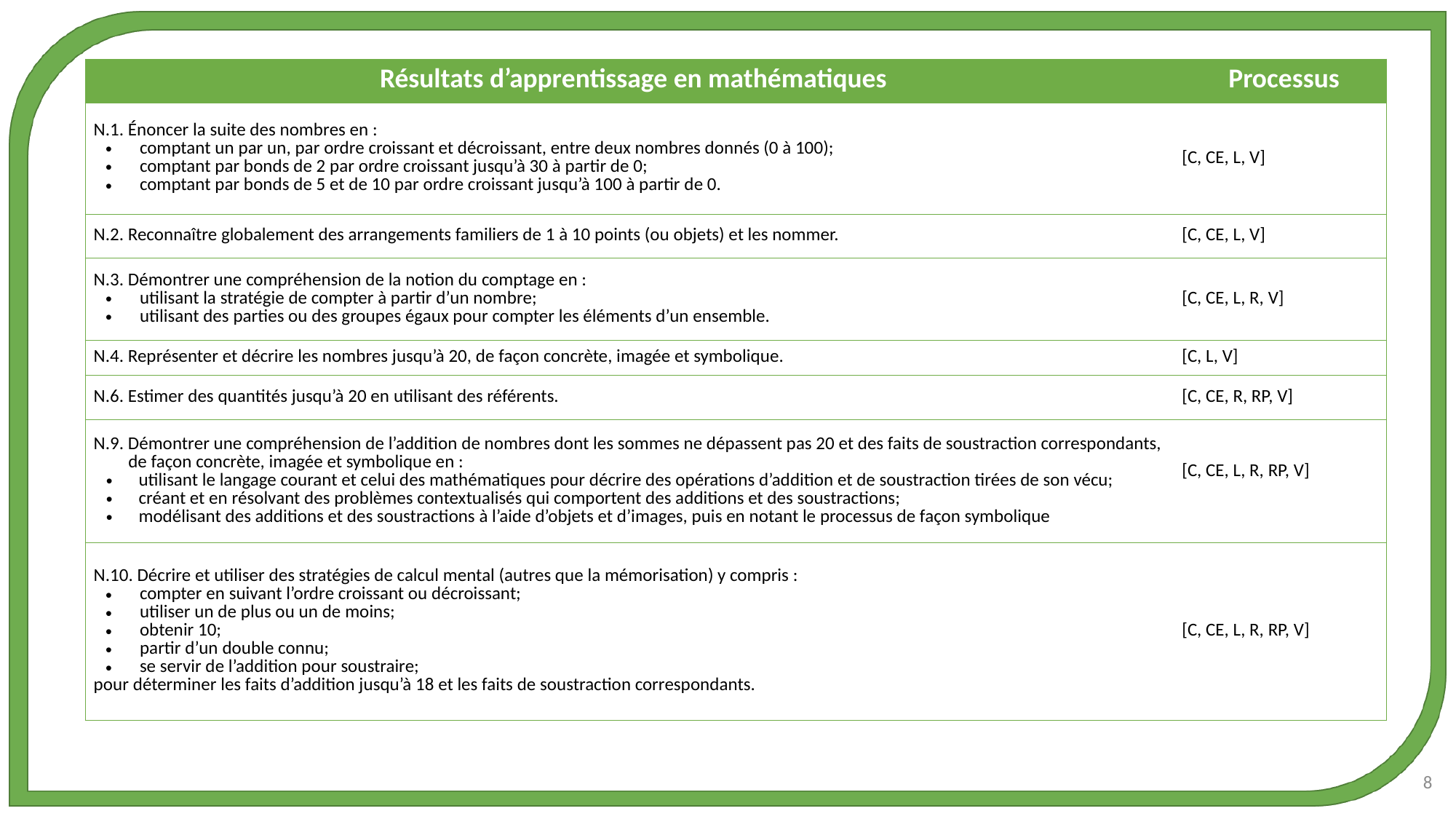

| Résultats d’apprentissage en mathématiques | Processus |
| --- | --- |
| N.1. Énoncer la suite des nombres en : comptant un par un, par ordre croissant et décroissant, entre deux nombres donnés (0 à 100); comptant par bonds de 2 par ordre croissant jusqu’à 30 à partir de 0; comptant par bonds de 5 et de 10 par ordre croissant jusqu’à 100 à partir de 0. | [C, CE, L, V] |
| N.2. Reconnaître globalement des arrangements familiers de 1 à 10 points (ou objets) et les nommer. | [C, CE, L, V] |
| N.3. Démontrer une compréhension de la notion du comptage en : utilisant la stratégie de compter à partir d’un nombre; utilisant des parties ou des groupes égaux pour compter les éléments d’un ensemble. | [C, CE, L, R, V] |
| N.4. Représenter et décrire les nombres jusqu’à 20, de façon concrète, imagée et symbolique. | [C, L, V] |
| N.6. Estimer des quantités jusqu’à 20 en utilisant des référents. | [C, CE, R, RP, V] |
| N.9. Démontrer une compréhension de l’addition de nombres dont les sommes ne dépassent pas 20 et des faits de soustraction correspondants, de façon concrète, imagée et symbolique en : utilisant le langage courant et celui des mathématiques pour décrire des opérations d’addition et de soustraction tirées de son vécu; créant et en résolvant des problèmes contextualisés qui comportent des additions et des soustractions; modélisant des additions et des soustractions à l’aide d’objets et d’images, puis en notant le processus de façon symbolique | [C, CE, L, R, RP, V] |
| N.10. Décrire et utiliser des stratégies de calcul mental (autres que la mémorisation) y compris : compter en suivant l’ordre croissant ou décroissant; utiliser un de plus ou un de moins; obtenir 10; partir d’un double connu; se servir de l’addition pour soustraire;   pour déterminer les faits d’addition jusqu’à 18 et les faits de soustraction correspondants. | [C, CE, L, R, RP, V] |
8